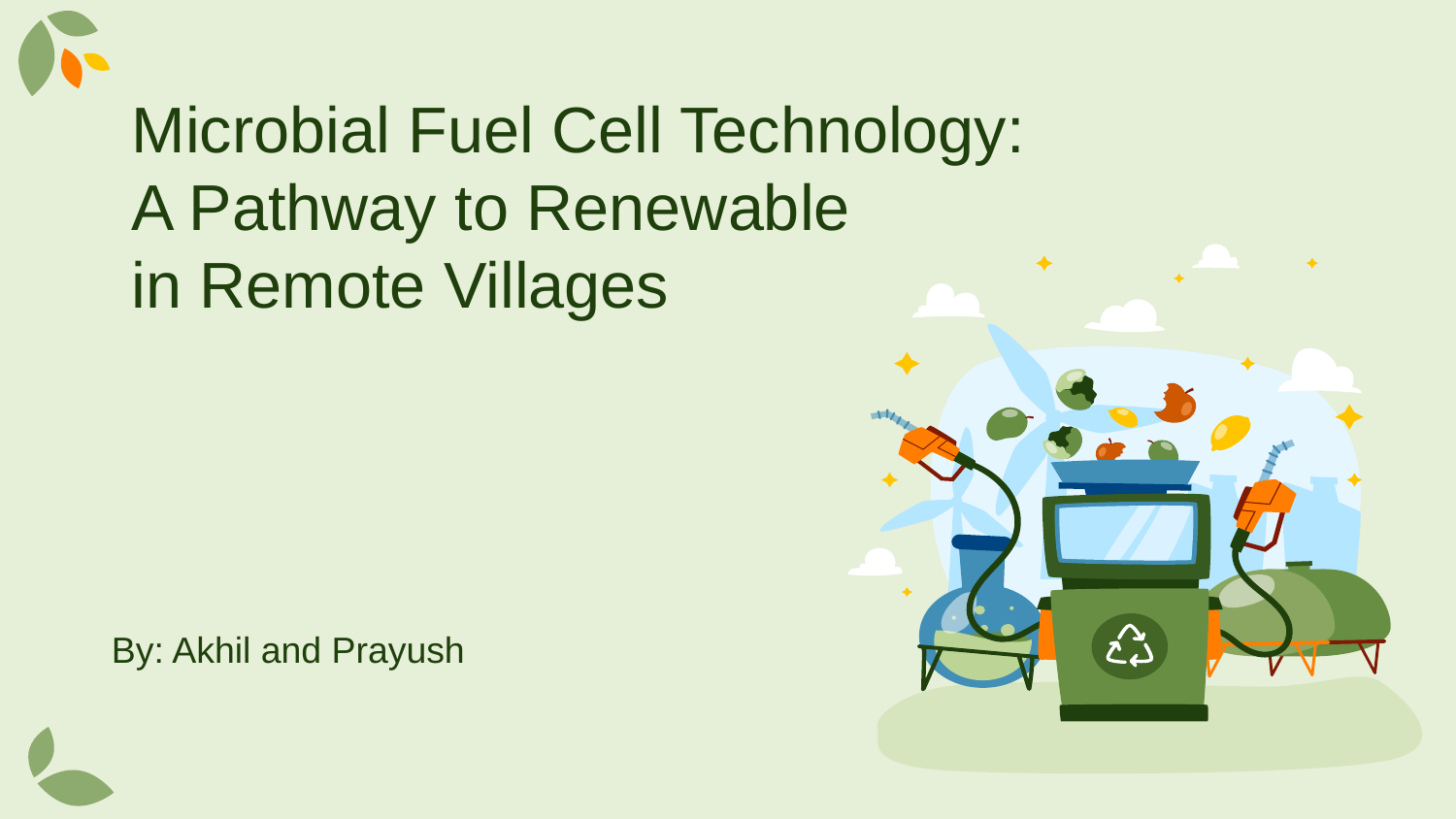

# Microbial Fuel Cell Technology: A Pathway to Renewable in Remote Villages

By: Akhil and Prayush